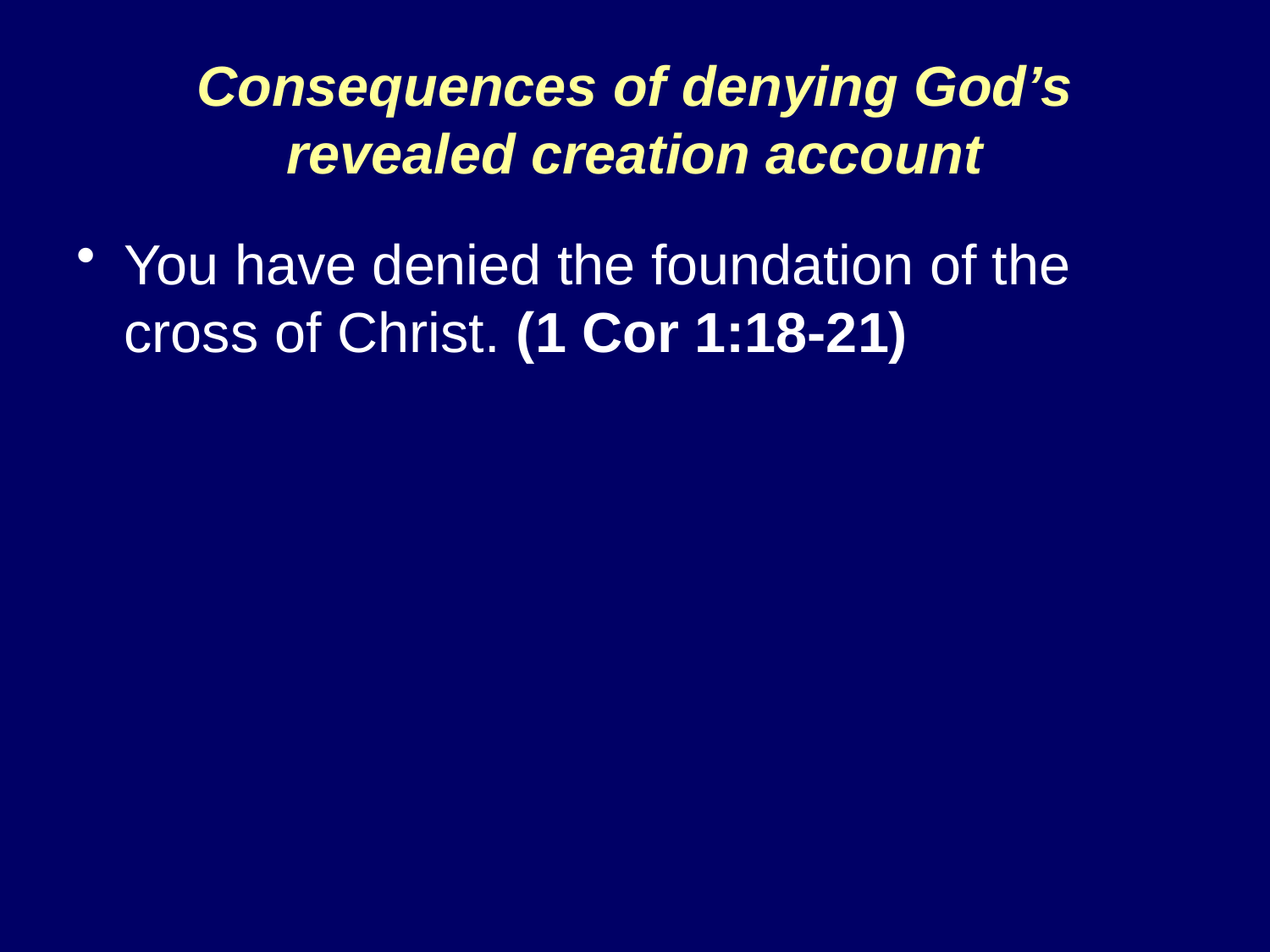

# Consequences of denying God’s revealed creation account
You have denied the foundation of the cross of Christ. (1 Cor 1:18-21)